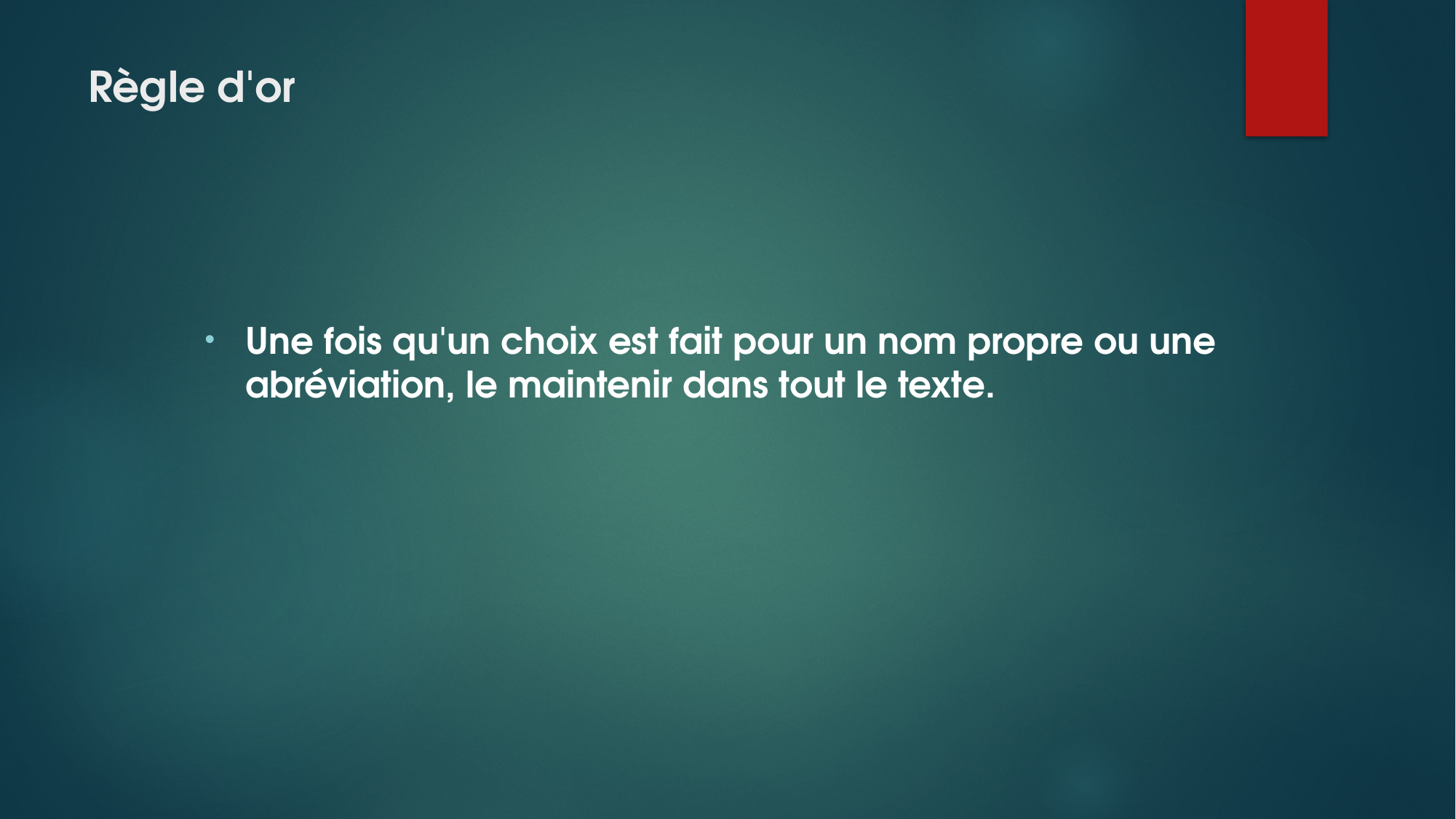

# Règle d'or
Une fois qu'un choix est fait pour un nom propre ou une abréviation, le maintenir dans tout le texte.